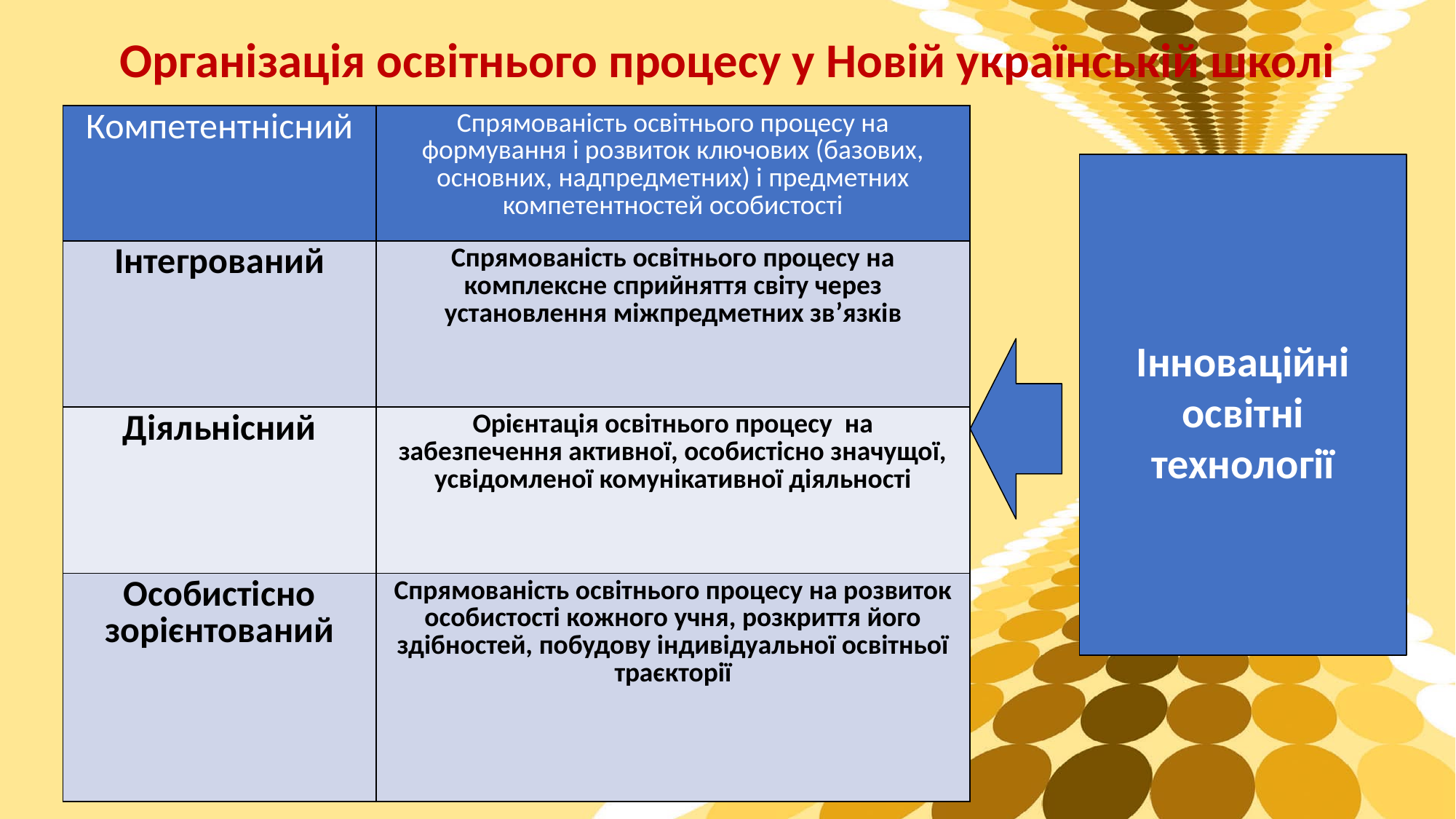

# Організація освітнього процесу у Новій українській школі
| Компетентнісний | Спрямованість освітнього процесу на формування і розвиток ключових (базових, основних, надпредметних) і предметних компетентностей особистості |
| --- | --- |
| Інтегрований | Спрямованість освітнього процесу на комплексне сприйняття світу через установлення міжпредметних зв’язків |
| Діяльнісний | Орієнтація освітнього процесу на забезпечення активної, особистісно значущої, усвідомленої комунікативної діяльності |
| Особистісно зорієнтований | Спрямованість освітнього процесу на розвиток особистості кожного учня, розкриття його здібностей, побудову індивідуальної освітньої траєкторії |

Інноваційні освітні технології